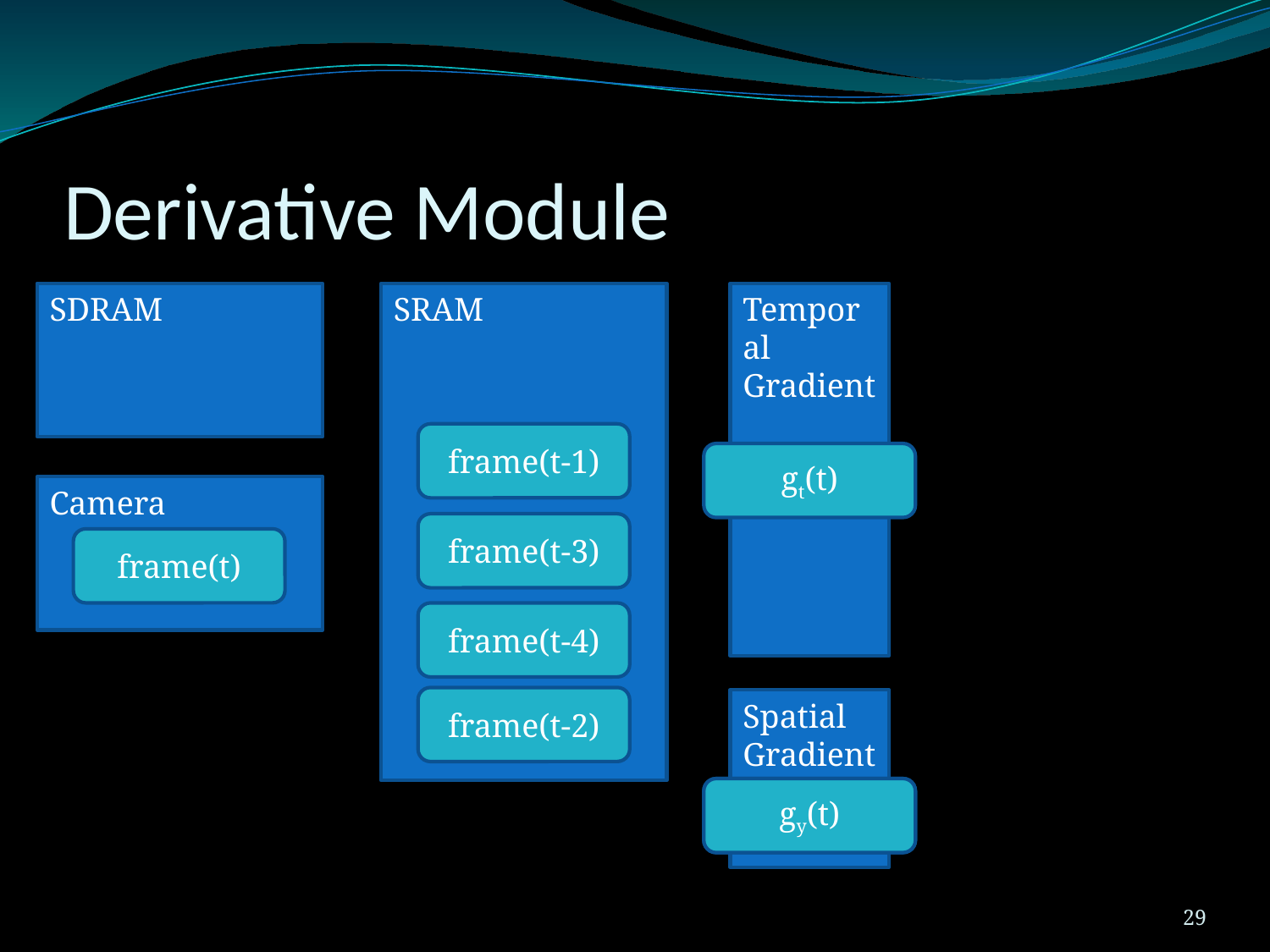

# Derivative Module
SDRAM
SRAM
Temporal Gradient
frame(t-1)
gt(t)
Camera
frame(t-3)
frame(t)
frame(t-4)
frame(t-2)
Spatial Gradient
gx(t)
gy(t)
29